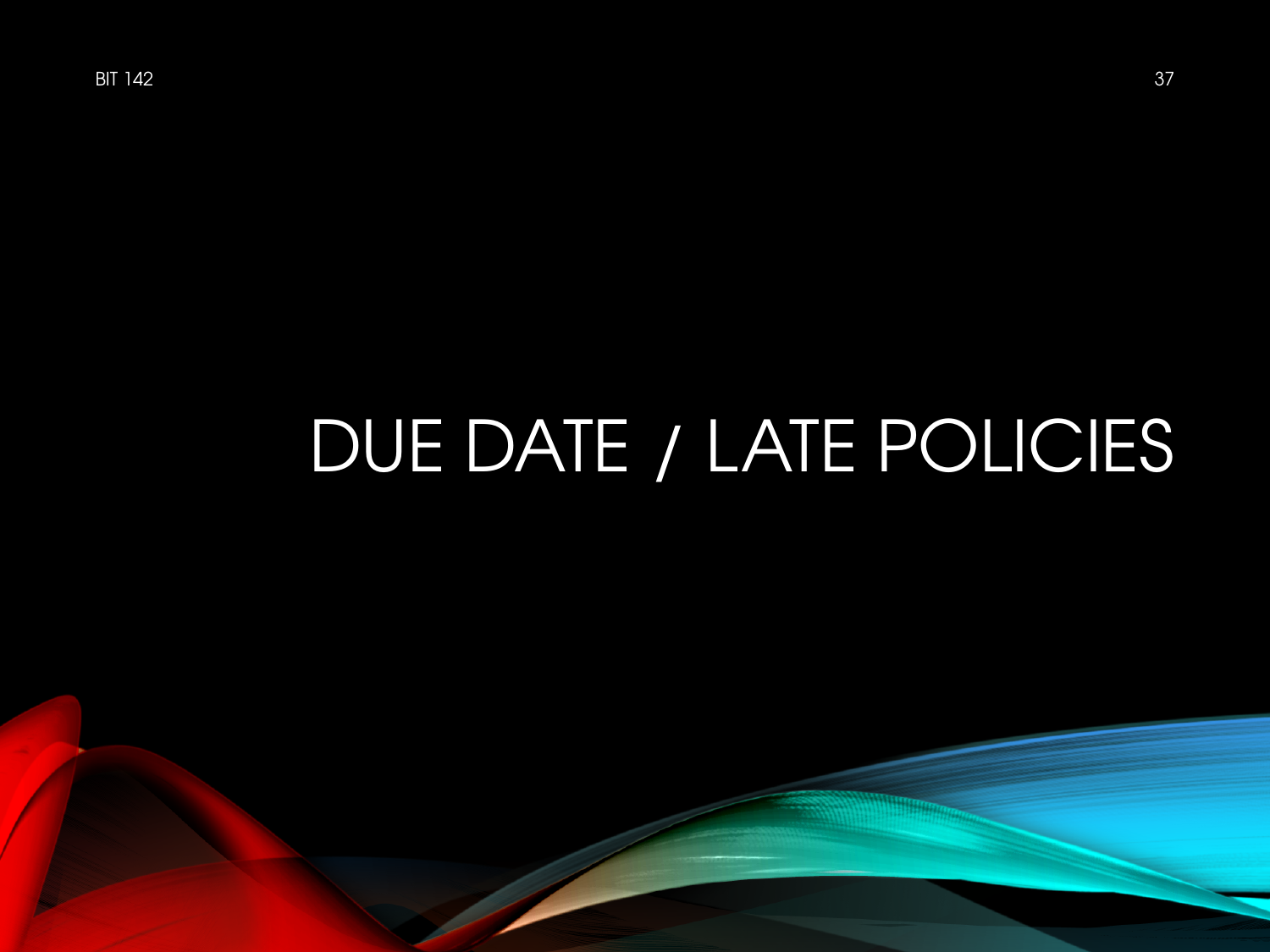

BIT 142
37
# Due Date / Late Policies